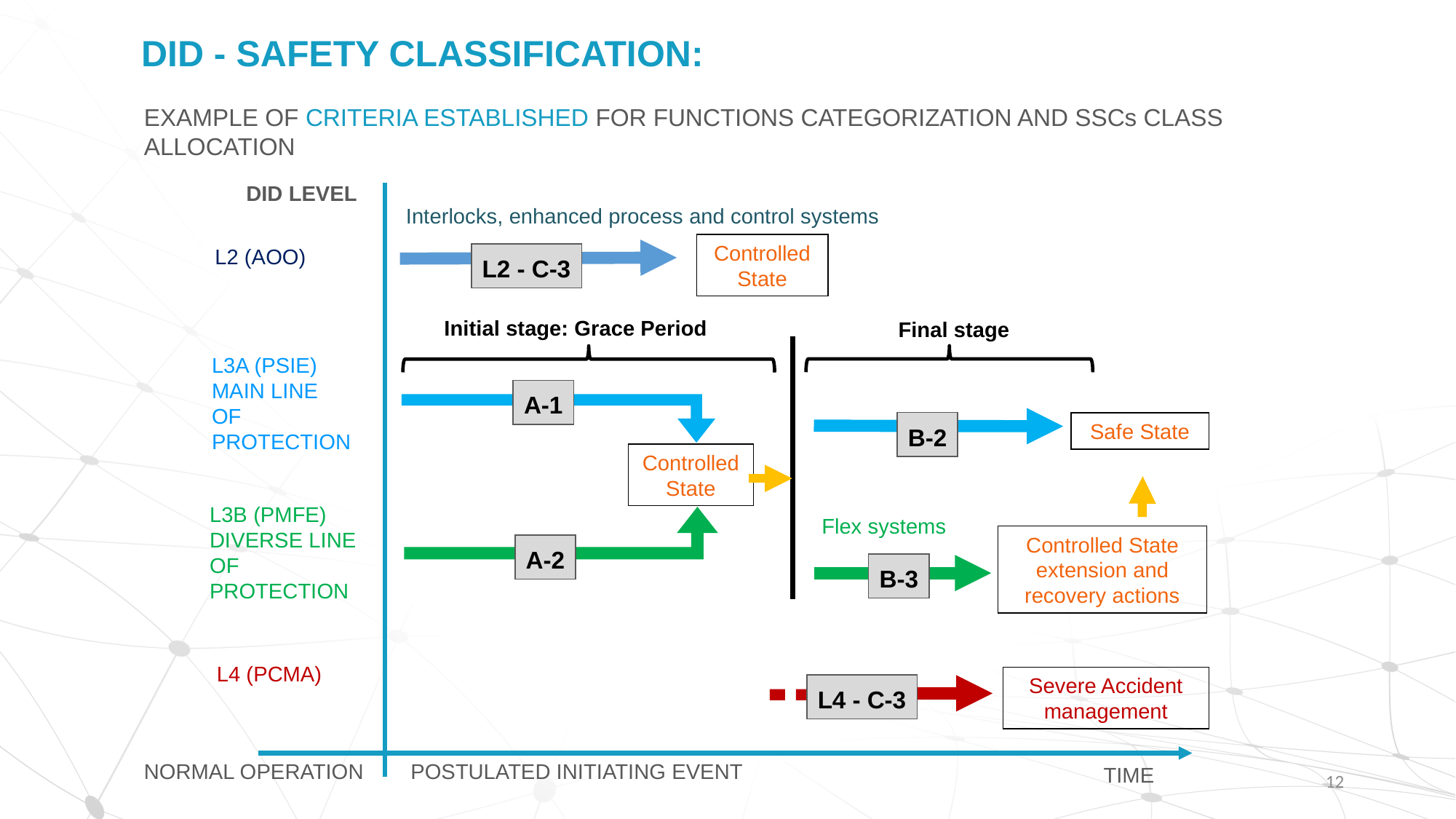

# DID - SAFETY CLASSIFICATION:
EXAMPLE OF CRITERIA ESTABLISHED FOR FUNCTIONS CATEGORIZATION AND SSCs CLASS ALLOCATION
DID LEVEL
NORMAL OPERATION
POSTULATED INITIATING EVENT
TIME
Interlocks, enhanced process and control systems
Controlled State
L2 (AOO)
L2 - C-3

Initial stage: Grace Period

Final stage
Safe State
Controlled State
L3A (PSIE)
MAIN LINE OF PROTECTION
A-1
A-2

B-2
B-3
L3B (PMFE) DIVERSE LINE OF PROTECTION

Flex systems
Controlled State extension and recovery actions
L4 (PCMA)
Severe Accident management

L4 - C-3
12